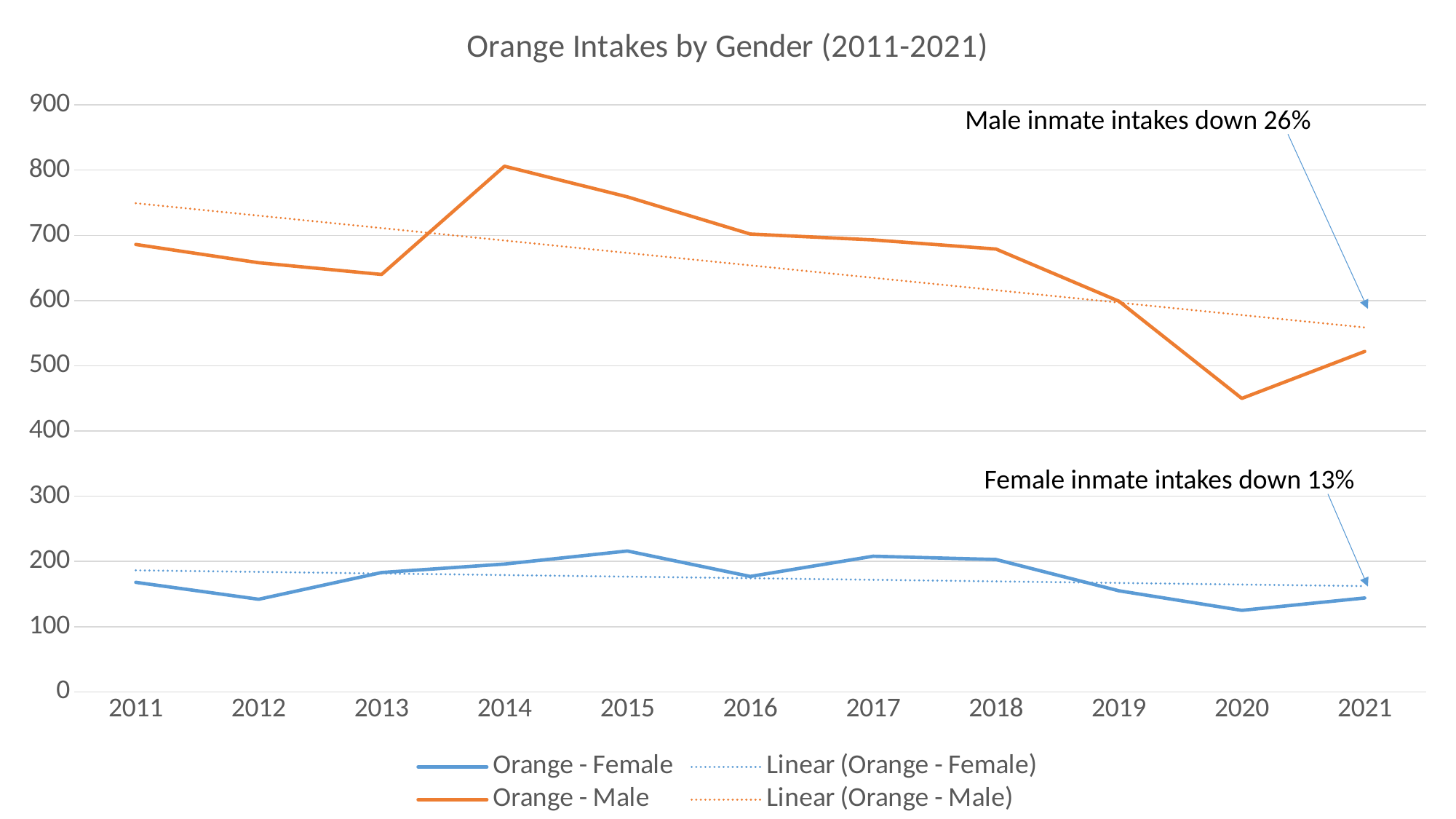

### Chart: Orange Intakes by Gender (2011-2021)

| Category | Orange - Female | Orange - Male |
|---|---|---|
| 2011 | 168.0 | 686.0 |
| 2012 | 142.0 | 658.0 |
| 2013 | 183.0 | 640.0 |
| 2014 | 196.0 | 806.0 |
| 2015 | 216.0 | 759.0 |
| 2016 | 177.0 | 702.0 |
| 2017 | 208.0 | 693.0 |
| 2018 | 203.0 | 679.0 |
| 2019 | 155.0 | 599.0 |
| 2020 | 125.0 | 450.0 |
| 2021 | 144.0 | 522.0 |
Male inmate intakes down 26%
Female inmate intakes down 13%